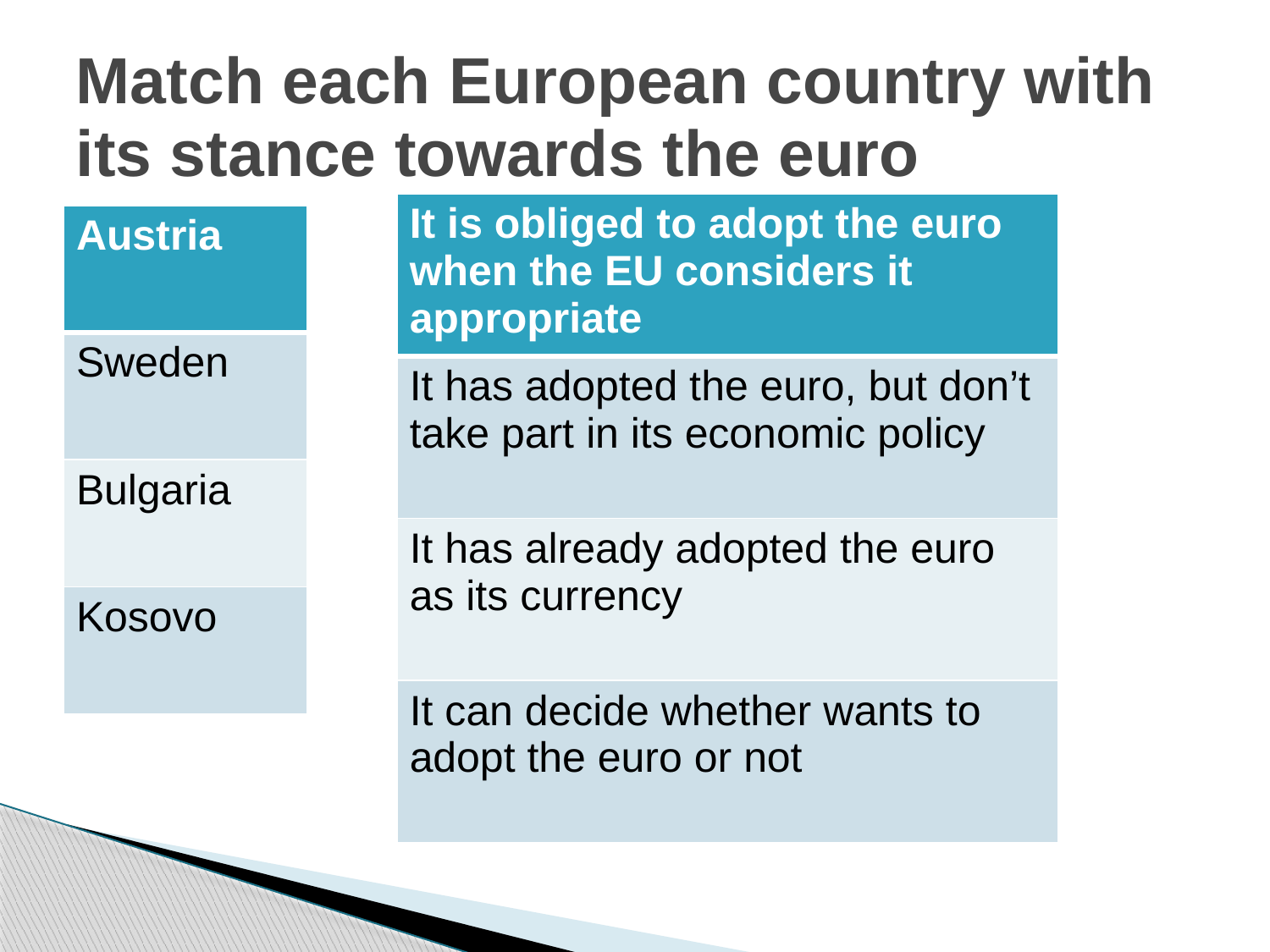

# Match each European country with its stance towards the euro
| It is obliged to adopt the euro when the EU considers it appropriate |
| --- |
| It has adopted the euro, but don’t take part in its economic policy |
| It has already adopted the euro as its currency |
| It can decide whether wants to adopt the euro or not |
| Austria |
| --- |
| Sweden |
| Bulgaria |
| Kosovo |